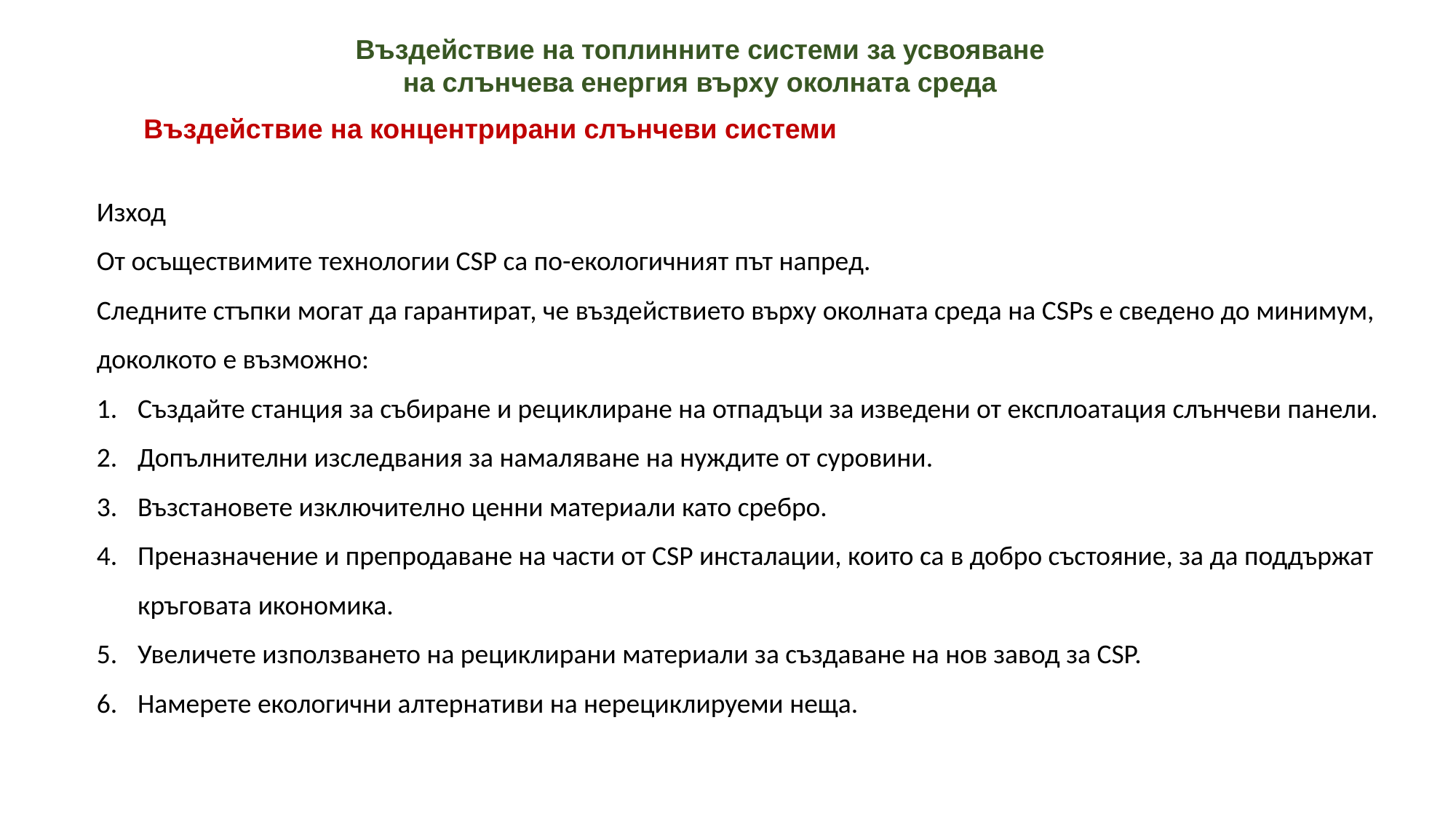

Въздействие на топлинните системи за усвояване на слънчева енергия върху околната среда
Въздействие на концентрирани слънчеви системи
Изход
От осъществимите технологии CSP са по-екологичният път напред.
Следните стъпки могат да гарантират, че въздействието върху околната среда на CSPs е сведено до минимум, доколкото е възможно:
Създайте станция за събиране и рециклиране на отпадъци за изведени от експлоатация слънчеви панели.
Допълнителни изследвания за намаляване на нуждите от суровини.
Възстановете изключително ценни материали като сребро.
Преназначение и препродаване на части от CSP инсталации, които са в добро състояние, за да поддържат кръговата икономика.
Увеличете използването на рециклирани материали за създаване на нов завод за CSP.
Намерете екологични алтернативи на нерециклируеми неща.